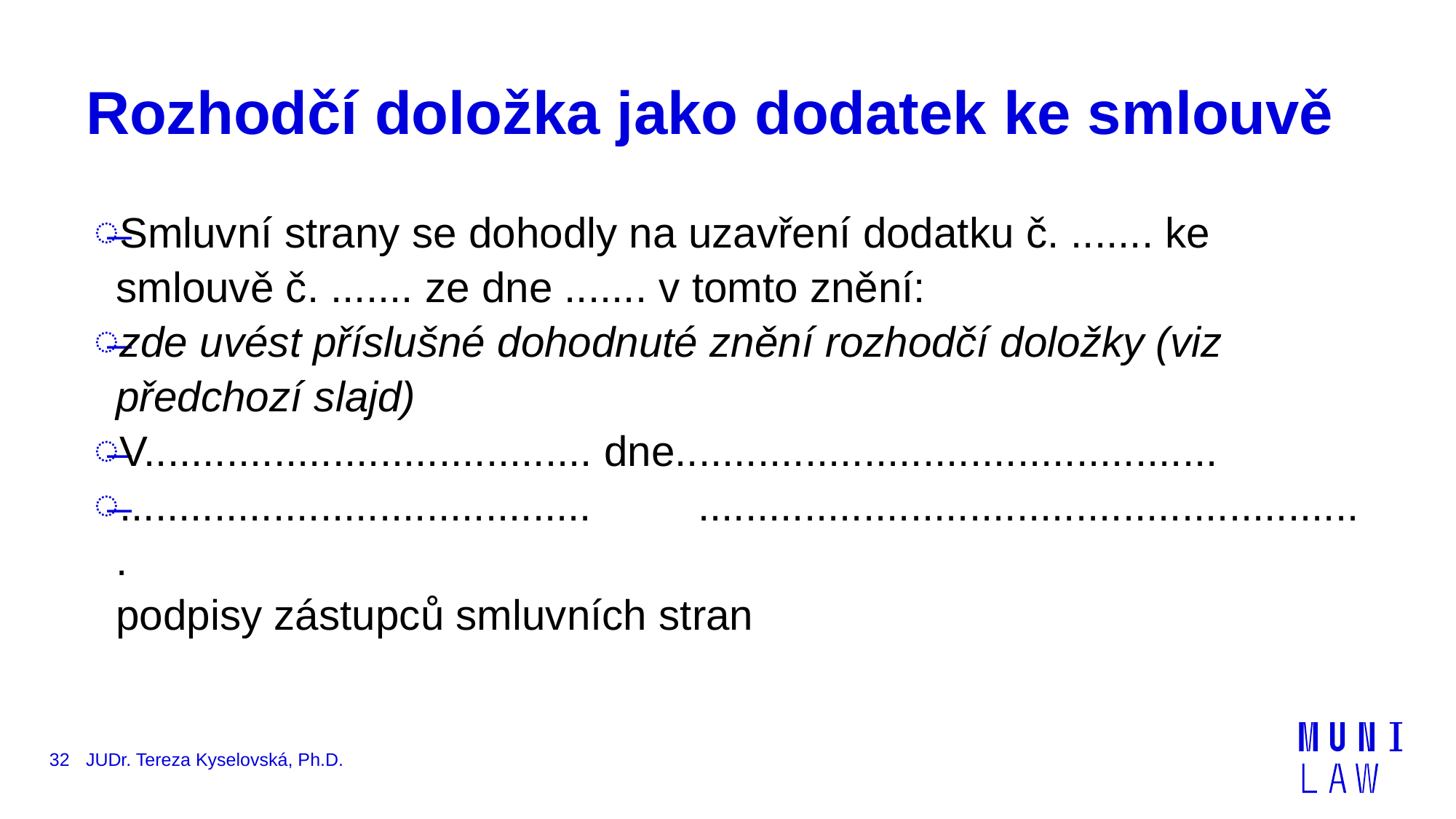

# Rozhodčí doložka jako dodatek ke smlouvě
Smluvní strany se dohodly na uzavření dodatku č. ....... ke smlouvě č. ....... ze dne ....... v tomto znění:
zde uvést příslušné dohodnuté znění rozhodčí doložky (viz předchozí slajd)
V...................................... dne..............................................
........................................         .........................................................
podpisy zástupců smluvních stran

32
JUDr. Tereza Kyselovská, Ph.D.